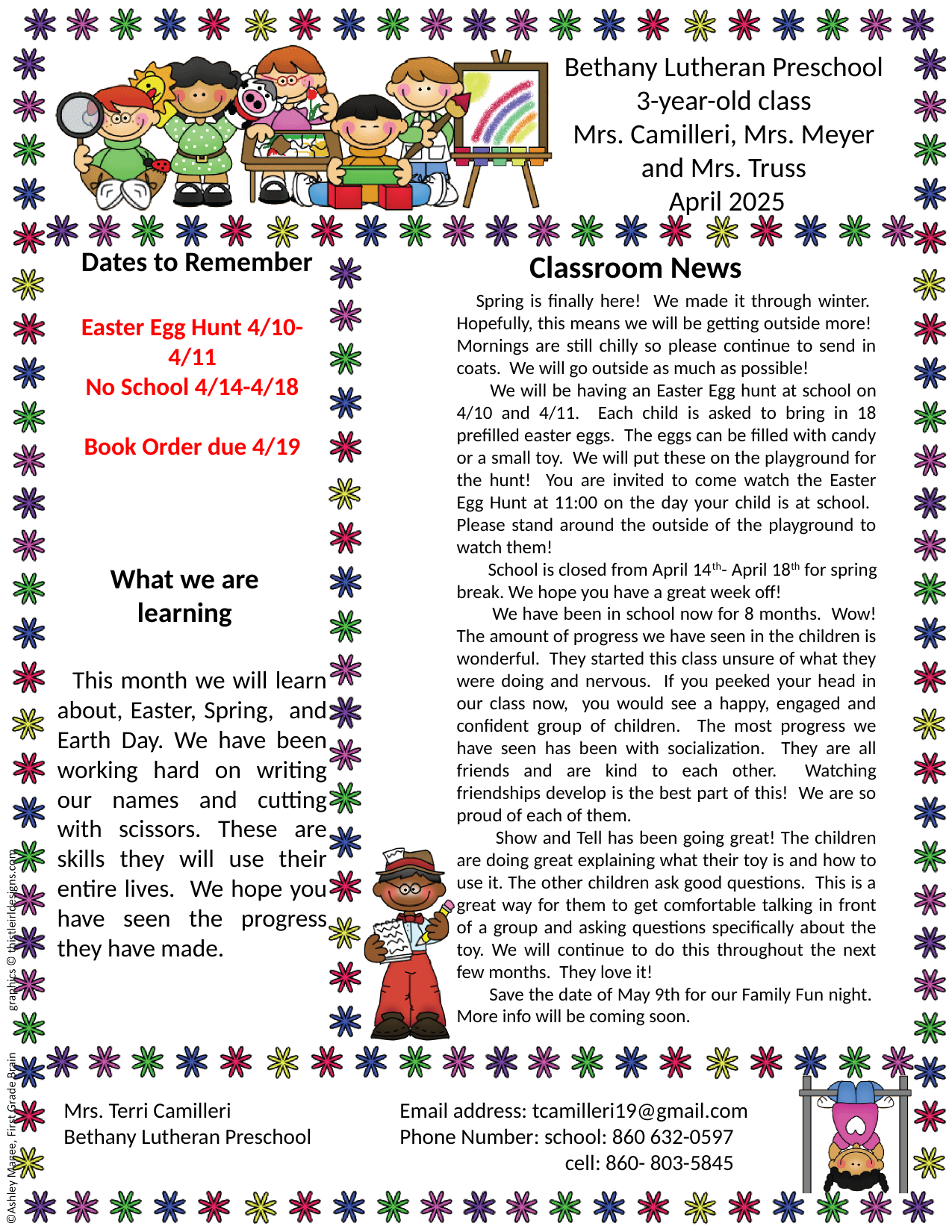

Bethany Lutheran Preschool
 3-year-old class
Mrs. Camilleri, Mrs. Meyer and Mrs. Truss
 April 2025
Dates to Remember
Classroom News
   Spring is finally here!  We made it through winter.  Hopefully, this means we will be getting outside more!  Mornings are still chilly so please continue to send in coats.  We will go outside as much as possible!
      We will be having an Easter Egg hunt at school on 4/10 and 4/11.  Each child is asked to bring in 18 prefilled easter eggs.  The eggs can be filled with candy or a small toy.  We will put these on the playground for the hunt!  You are invited to come watch the Easter Egg Hunt at 11:00 on the day your child is at school.  Please stand around the outside of the playground to watch them!
       School is closed from April 14th- April 18th for spring break. We hope you have a great week off!
       We have been in school now for 8 months.  Wow! The amount of progress we have seen in the children is wonderful.  They started this class unsure of what they were doing and nervous.  If you peeked your head in our class now,  you would see a happy, engaged and confident group of children.  The most progress we have seen has been with socialization.  They are all friends and are kind to each other.  Watching friendships develop is the best part of this!  We are so proud of each of them.
       Show and Tell has been going great! The children are doing great explaining what their toy is and how to use it. The other children ask good questions.  This is a great way for them to get comfortable talking in front of a group and asking questions specifically about the toy. We will continue to do this throughout the next few months.  They love it!
       Save the date of May 9th for our Family Fun night.  More info will be coming soon.
Easter Egg Hunt 4/10-4/11
No School 4/14-4/18

Book Order due 4/19
What we are learning
  This month we will learn about, Easter, Spring,  and Earth Day. We have been working hard on writing our names and cutting with scissors. These are skills they will use their entire lives.  We hope you have seen the progress they have made.

Mrs. Terri Camilleri		Email address: tcamilleri19@gmail.com
Bethany Lutheran Preschool	Phone Number: school: 860 632-0597
				           cell: 860- 803-5845